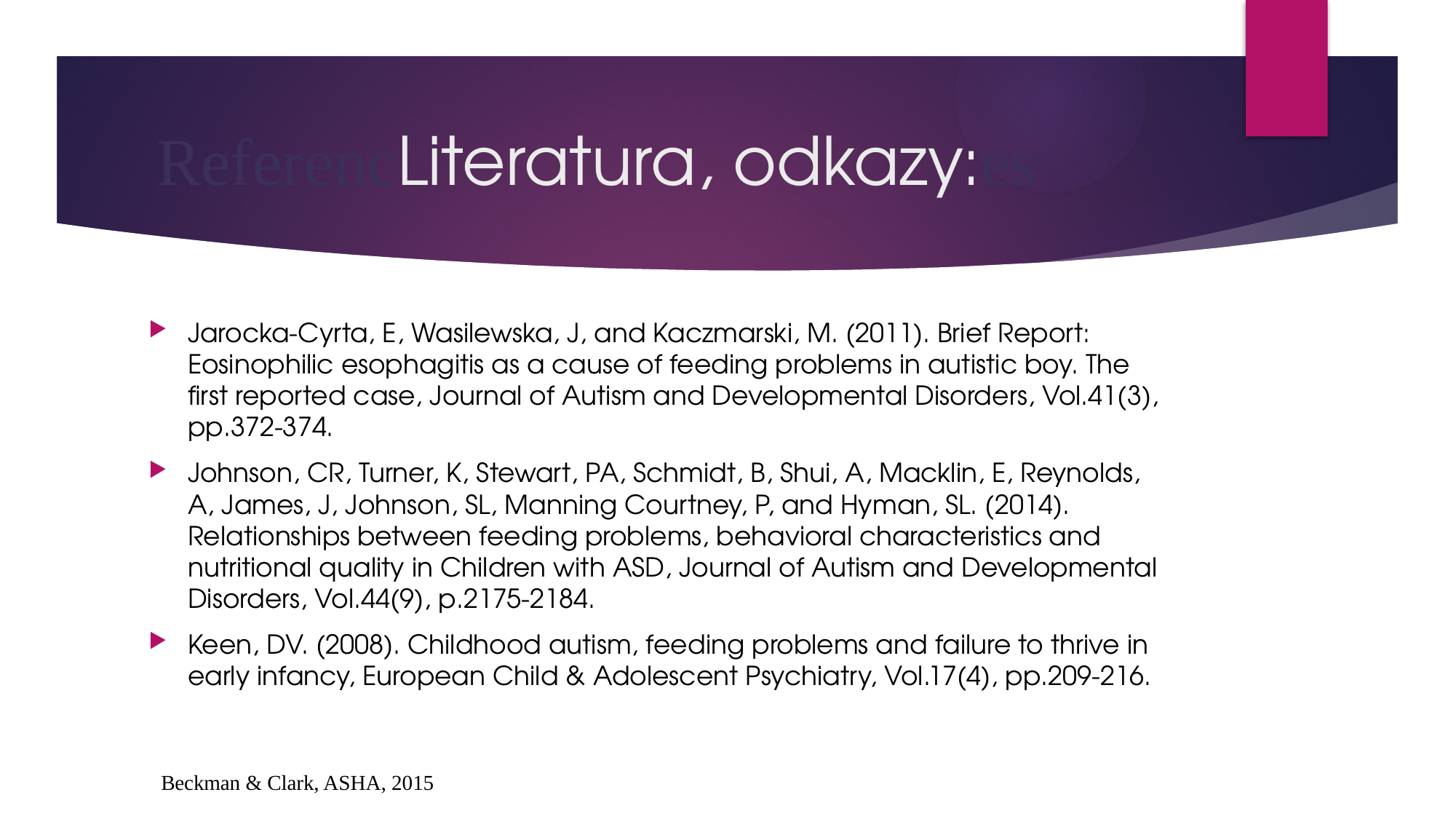

# ReferencLiteratura, odkazy:es
Jarocka-Cyrta, E, Wasilewska, J, and Kaczmarski, M. (2011). Brief Report: Eosinophilic esophagitis as a cause of feeding problems in autistic boy. The first reported case, Journal of Autism and Developmental Disorders, Vol.41(3), pp.372-374.
Johnson, CR, Turner, K, Stewart, PA, Schmidt, B, Shui, A, Macklin, E, Reynolds, A, James, J, Johnson, SL, Manning Courtney, P, and Hyman, SL. (2014). Relationships between feeding problems, behavioral characteristics and nutritional quality in Children with ASD, Journal of Autism and Developmental Disorders, Vol.44(9), p.2175-2184.
Keen, DV. (2008). Childhood autism, feeding problems and failure to thrive in early infancy, European Child & Adolescent Psychiatry, Vol.17(4), pp.209-216.

Beckman & Clark, ASHA, 2015